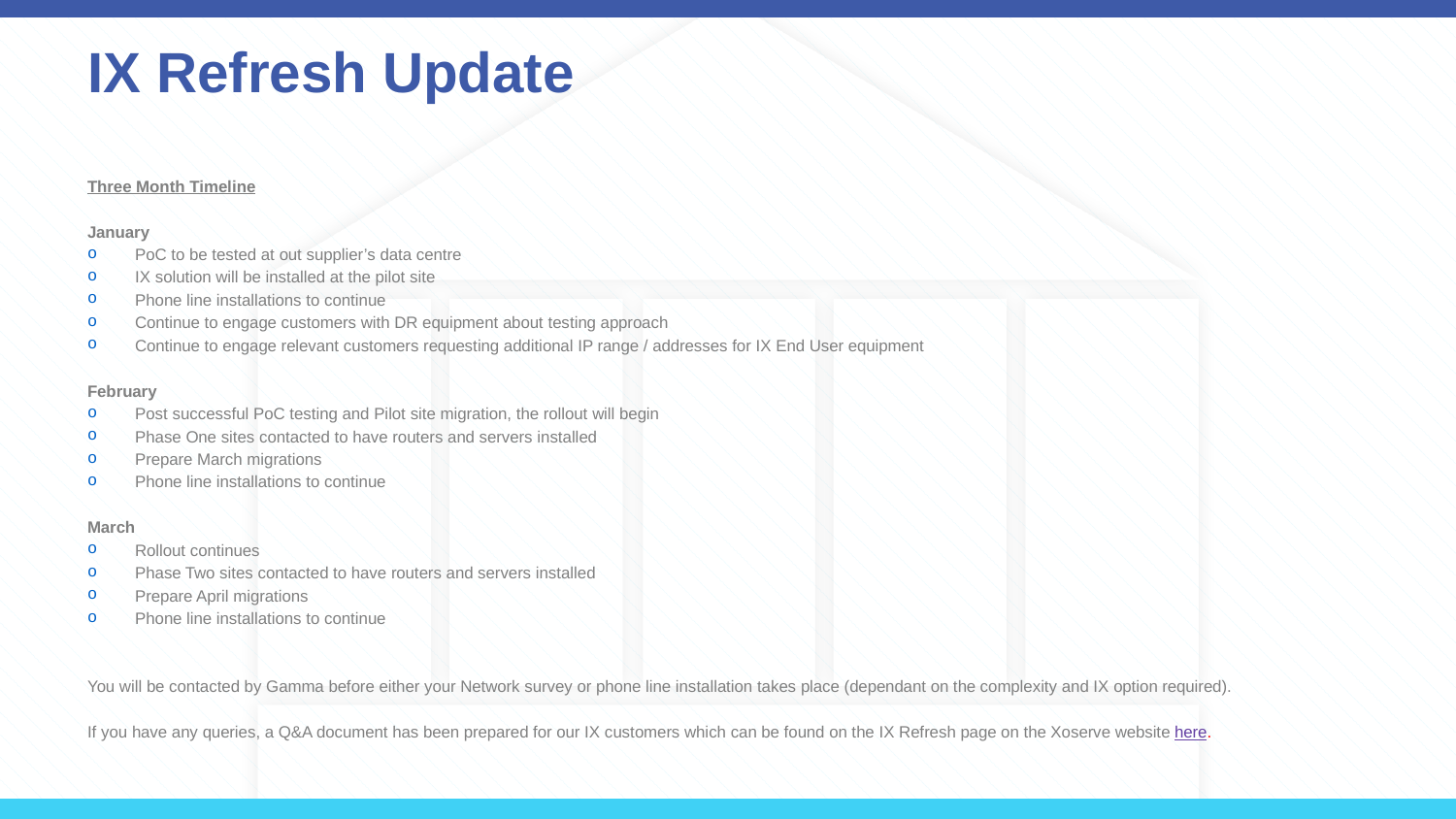

# IX Refresh Update
Three Month Timeline

January
PoC to be tested at out supplier’s data centre
IX solution will be installed at the pilot site
Phone line installations to continue
Continue to engage customers with DR equipment about testing approach
Continue to engage relevant customers requesting additional IP range / addresses for IX End User equipment

February
Post successful PoC testing and Pilot site migration, the rollout will begin
Phase One sites contacted to have routers and servers installed
Prepare March migrations
Phone line installations to continue

March
Rollout continues
Phase Two sites contacted to have routers and servers installed
Prepare April migrations
Phone line installations to continue

You will be contacted by Gamma before either your Network survey or phone line installation takes place (dependant on the complexity and IX option required).

If you have any queries, a Q&A document has been prepared for our IX customers which can be found on the IX Refresh page on the Xoserve website here.